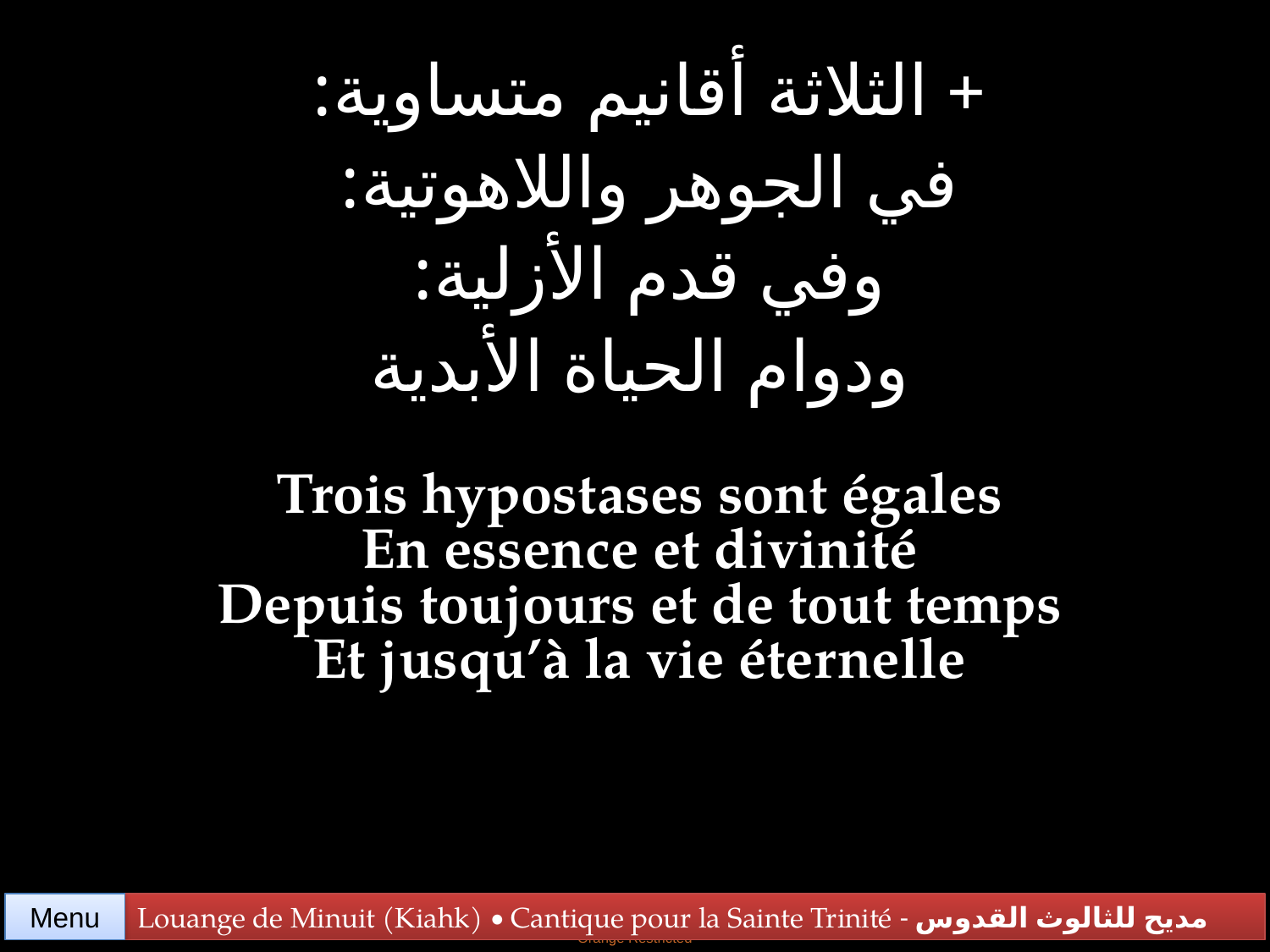

| + الثلاثة أقانيم متساوية: في الجوهر واللاهوتية: وفي قدم الأزلية: ودوام الحياة الأبدية |
| --- |
| Trois hypostases sont égales En essence et divinité Depuis toujours et de tout temps Et jusqu’à la vie éternelle |
Menu
Louange de Minuit (Kiahk) • Cantique pour la Sainte Trinité - مديح للثالوث القدوس